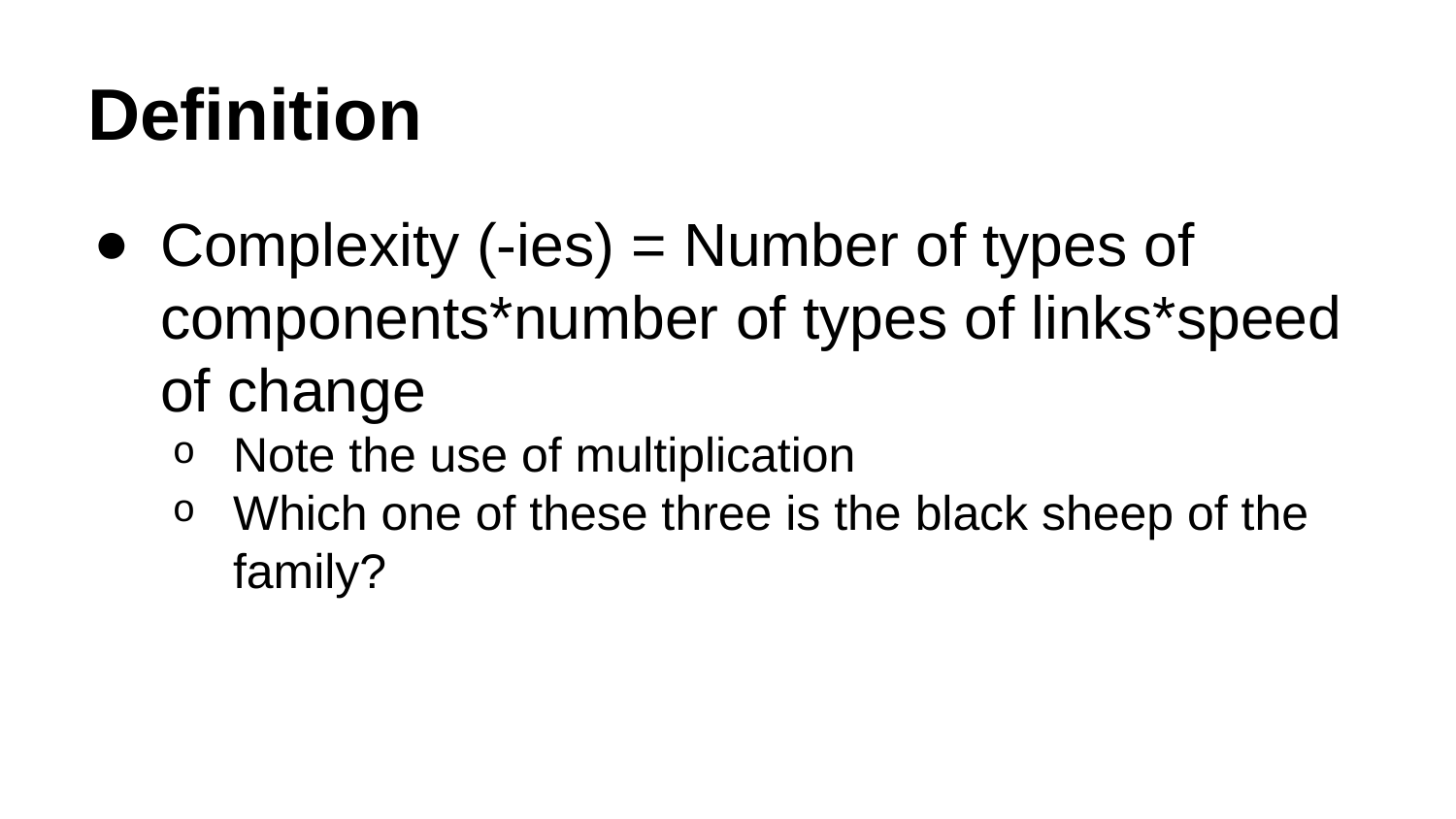

# Definition
Complexity (-ies) = Number of types of components*number of types of links*speed of change
Note the use of multiplication
Which one of these three is the black sheep of the family?